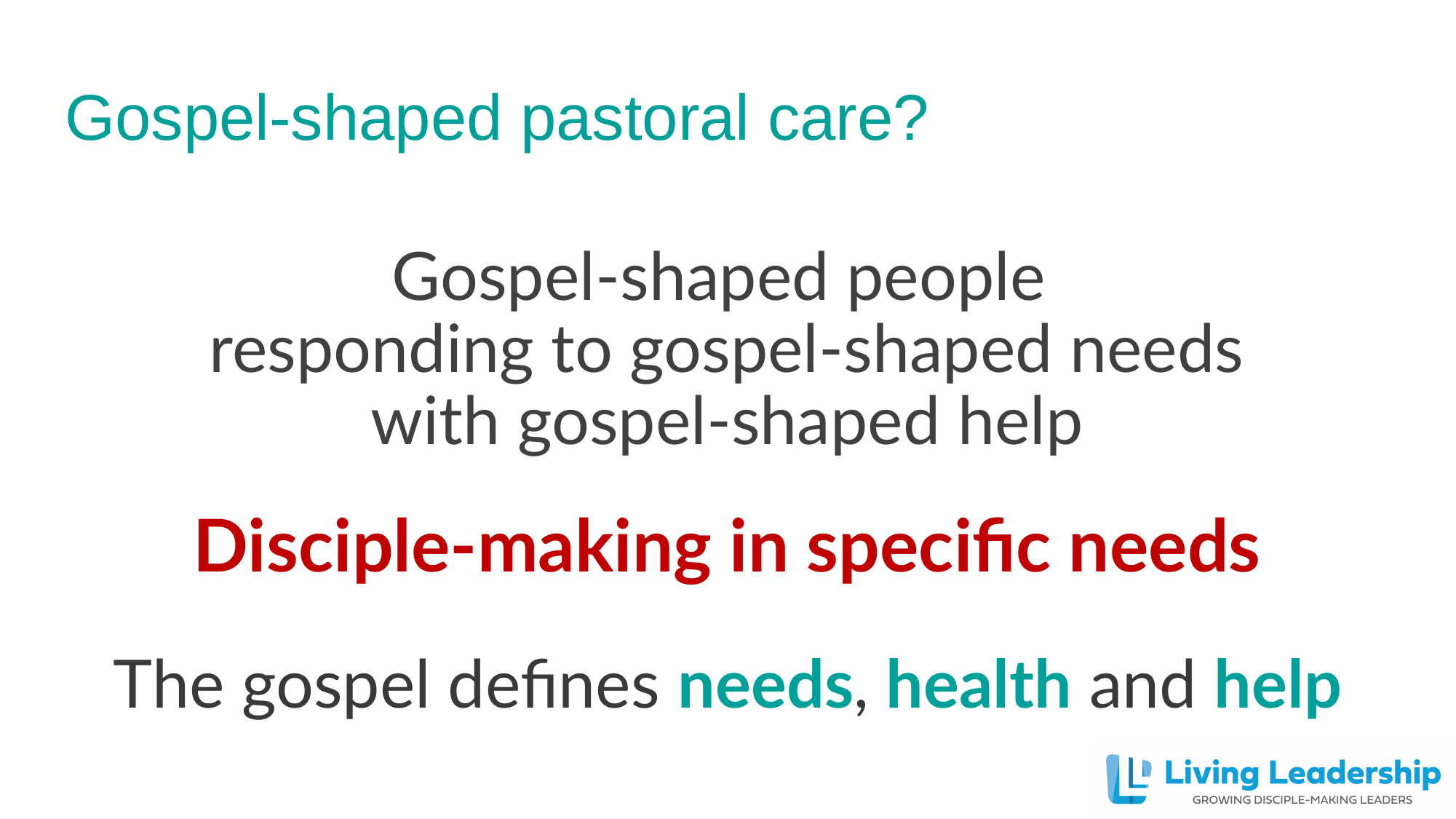

# Gospel-shaped pastoral care?
Gospel-shaped people
responding to gospel-shaped needs
with gospel-shaped help

Disciple-making in specific needs

The gospel defines needs, health and help